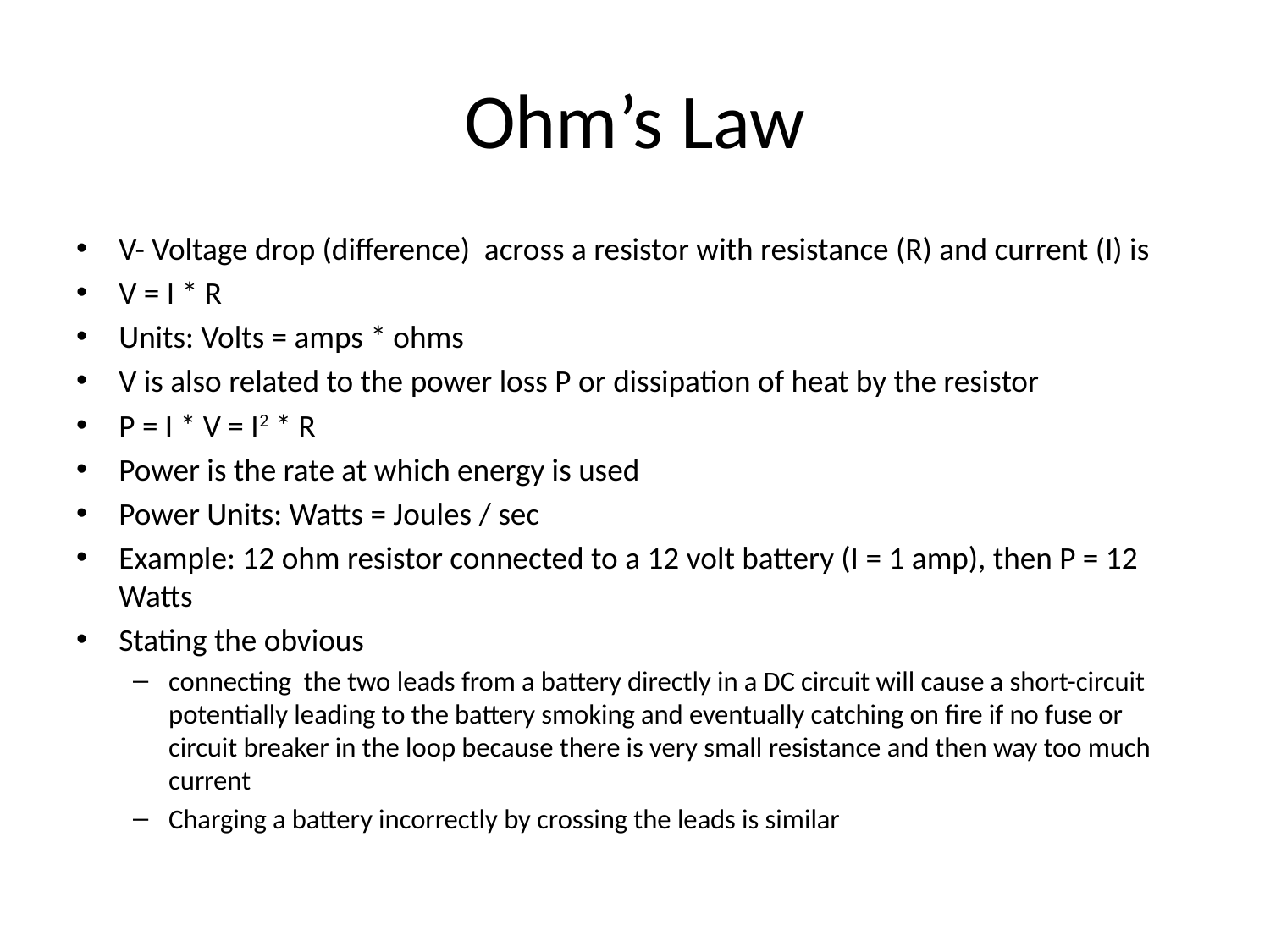

# Ohm’s Law
V- Voltage drop (difference)  across a resistor with resistance (R) and current (I) is
V = I * R
Units: Volts = amps * ohms
V is also related to the power loss P or dissipation of heat by the resistor
P = I * V = I2 * R
Power is the rate at which energy is used
Power Units: Watts = Joules / sec
Example: 12 ohm resistor connected to a 12 volt battery (I = 1 amp), then P = 12 Watts
Stating the obvious
connecting  the two leads from a battery directly in a DC circuit will cause a short-circuit potentially leading to the battery smoking and eventually catching on fire if no fuse or circuit breaker in the loop because there is very small resistance and then way too much current
Charging a battery incorrectly by crossing the leads is similar